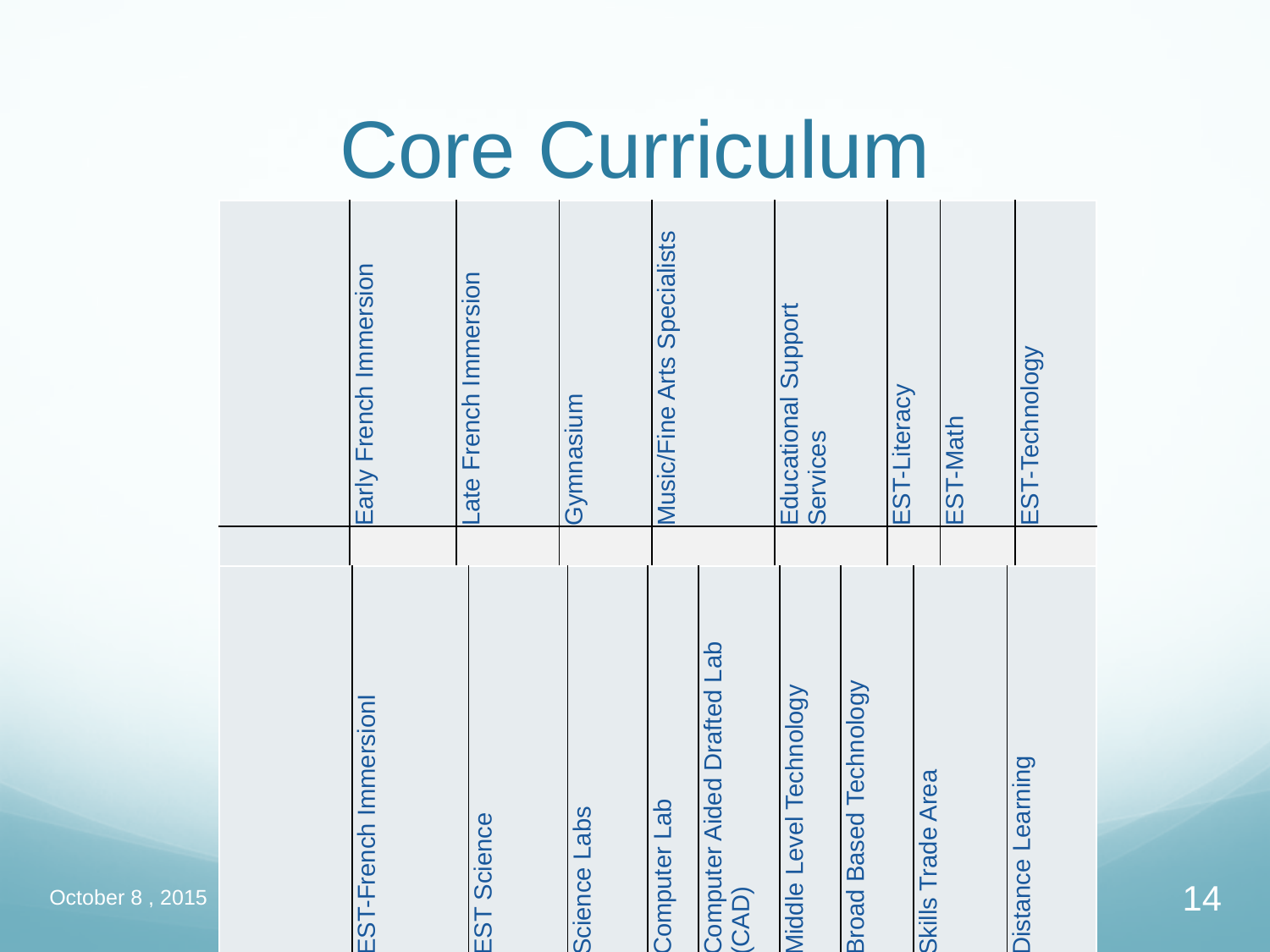

# Core Curriculum
|  | Early French Immersion | Late French Immersion | Gymnasium | Music/Fine Arts Specialists | Educational Support Services | EST-Literacy | EST-Math | EST-Technology |
| --- | --- | --- | --- | --- | --- | --- | --- | --- |
| McAdam Elementary School | No | NA | Yes | No | Yes | Yes | Yes | Request Support |
|  | EST-French ImmersionI | EST Science | Science Labs | Computer Lab | Computer Aided Drafted Lab (CAD) | Middle Level Technology | Broad Based Technology | Skills Trade Area | Distance Learning |
| --- | --- | --- | --- | --- | --- | --- | --- | --- | --- |
| McAdam Elementary School | No | Yes | No | Yes | NA | NA | NA | NA | NA |
October 8 , 2015
14